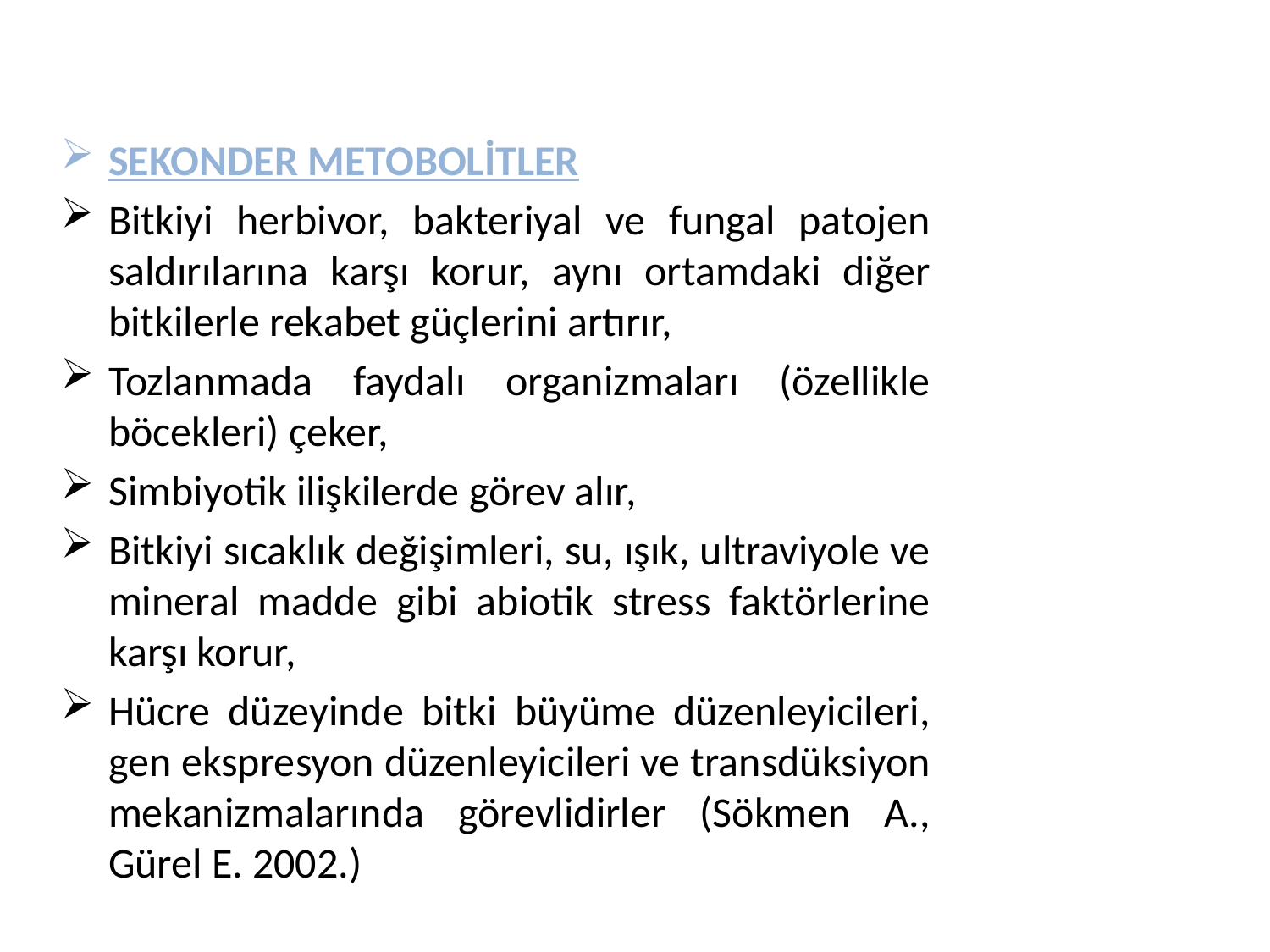

SEKONDER METOBOLİTLER
Bitkiyi herbivor, bakteriyal ve fungal patojen saldırılarına karşı korur, aynı ortamdaki diğer bitkilerle rekabet güçlerini artırır,
Tozlanmada faydalı organizmaları (özellikle böcekleri) çeker,
Simbiyotik ilişkilerde görev alır,
Bitkiyi sıcaklık değişimleri, su, ışık, ultraviyole ve mineral madde gibi abiotik stress faktörlerine karşı korur,
Hücre düzeyinde bitki büyüme düzenleyicileri, gen ekspresyon düzenleyicileri ve transdüksiyon mekanizmalarında görevlidirler (Sökmen A., Gürel E. 2002.)